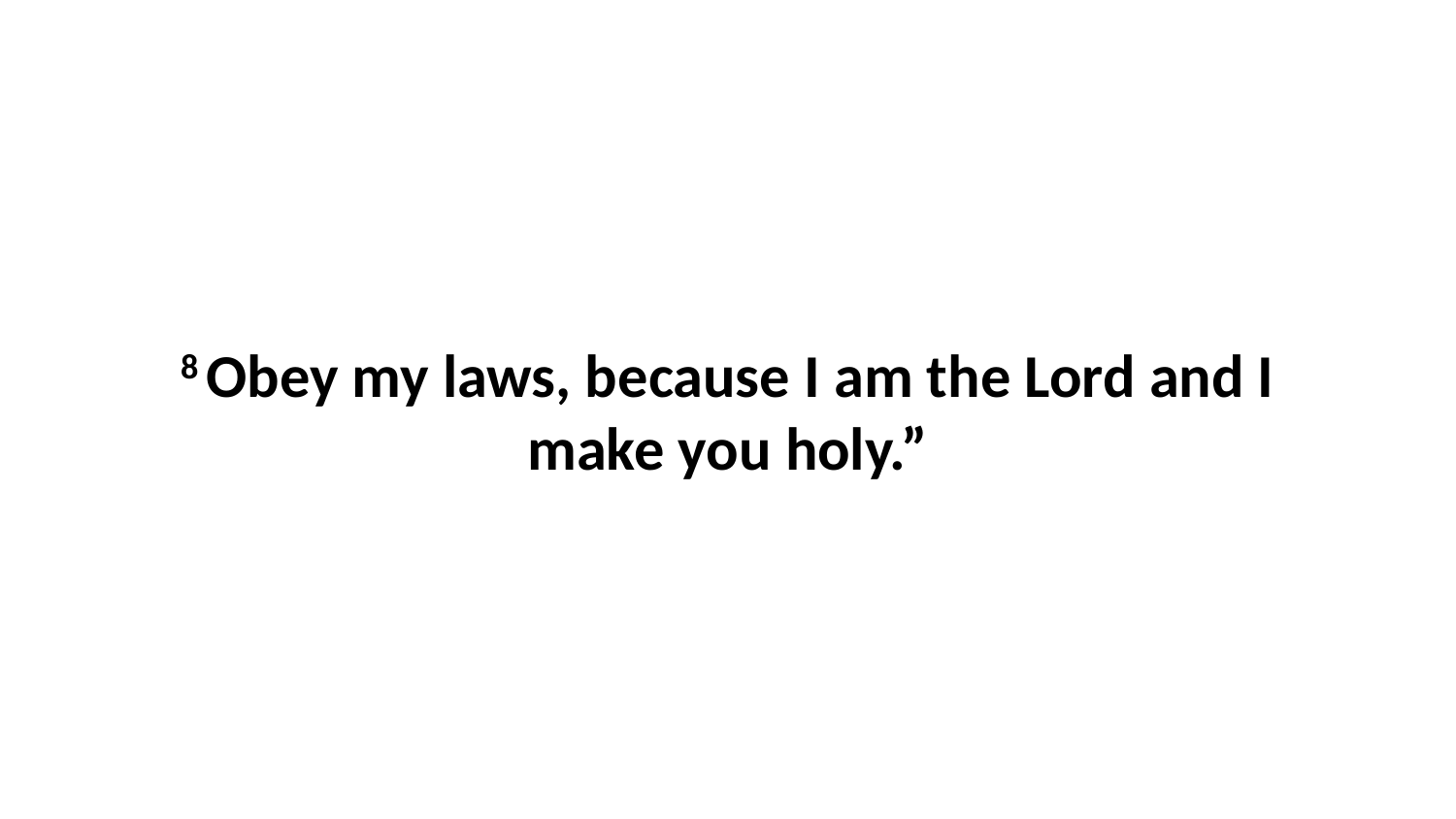

8 Obey my laws, because I am the Lord and I make you holy.”